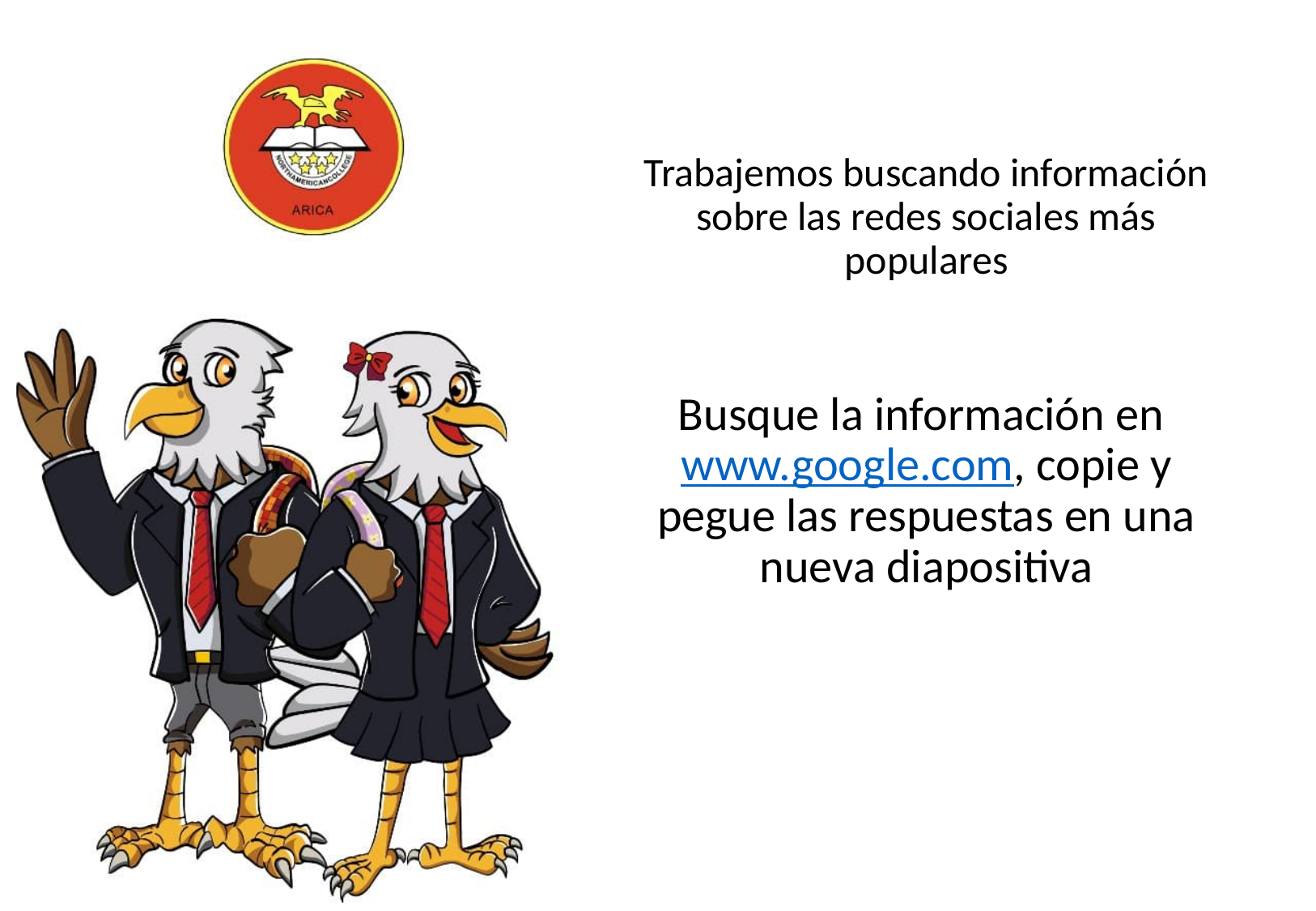

# Trabajemos buscando información sobre las redes sociales más populares
Busque la información en www.google.com, copie y pegue las respuestas en una nueva diapositiva